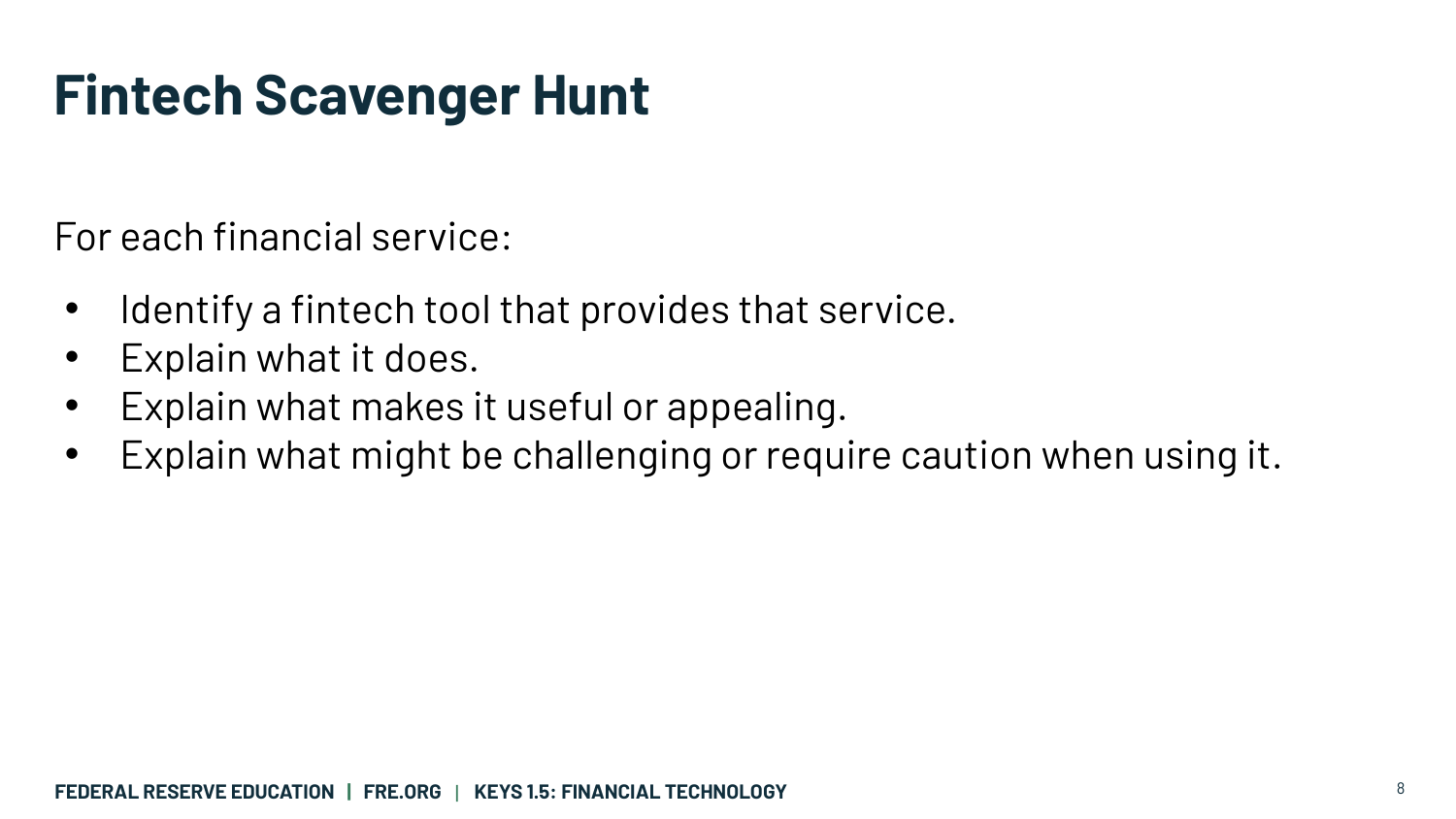

# Fintech Scavenger Hunt
For each financial service:
Identify a fintech tool that provides that service.
Explain what it does.
Explain what makes it useful or appealing.
Explain what might be challenging or require caution when using it.